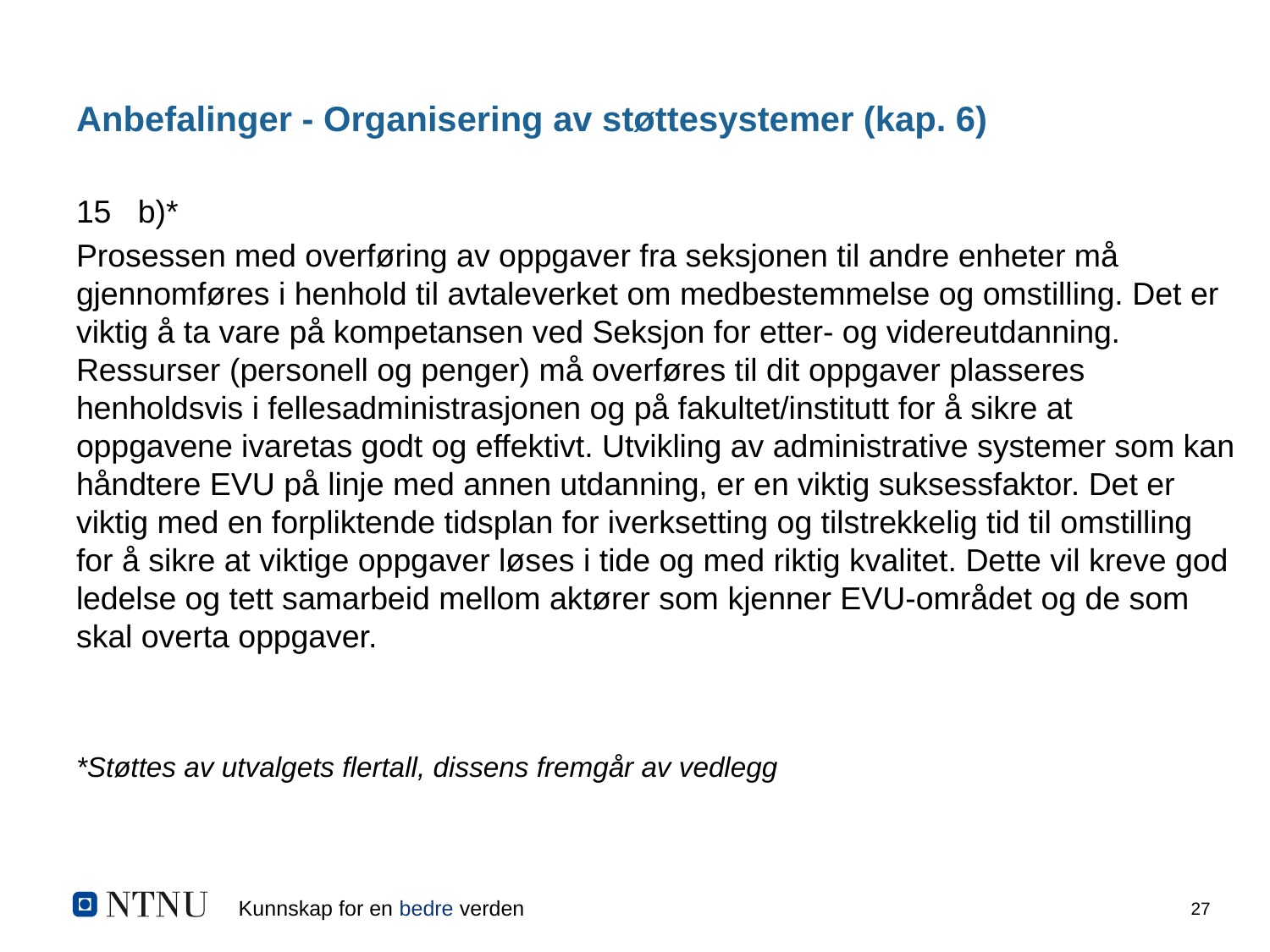

# Anbefalinger - Organisering av støttesystemer (kap. 6)
15   b)*
Prosessen med overføring av oppgaver fra seksjonen til andre enheter må gjennomføres i henhold til avtaleverket om medbestemmelse og omstilling. Det er viktig å ta vare på kompetansen ved Seksjon for etter- og videreutdanning. Ressurser (personell og penger) må overføres til dit oppgaver plasseres henholdsvis i fellesadministrasjonen og på fakultet/institutt for å sikre at oppgavene ivaretas godt og effektivt. Utvikling av administrative systemer som kan håndtere EVU på linje med annen utdanning, er en viktig suksessfaktor. Det er viktig med en forpliktende tidsplan for iverksetting og tilstrekkelig tid til omstilling for å sikre at viktige oppgaver løses i tide og med riktig kvalitet. Dette vil kreve god ledelse og tett samarbeid mellom aktører som kjenner EVU-området og de som skal overta oppgaver.

*Støttes av utvalgets flertall, dissens fremgår av vedlegg